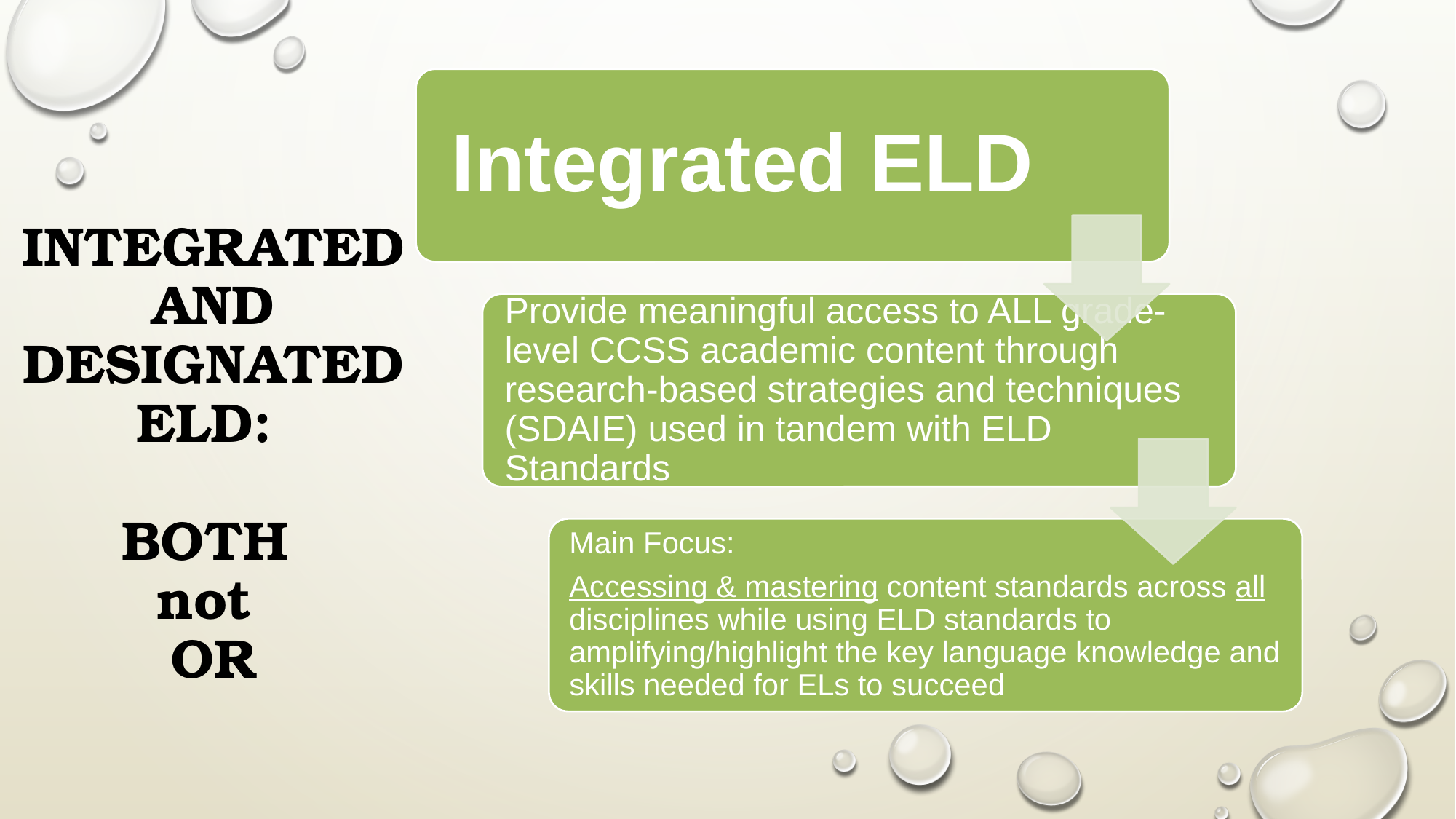

Integrated ELD
Provide meaningful access to ALL grade-level CCSS academic content through research-based strategies and techniques (SDAIE) used in tandem with ELD Standards
Main Focus:
Accessing & mastering content standards across all disciplines while using ELD standards to amplifying/highlight the key language knowledge and skills needed for ELs to succeed

# Integrated and Designated ELD: Both not Or